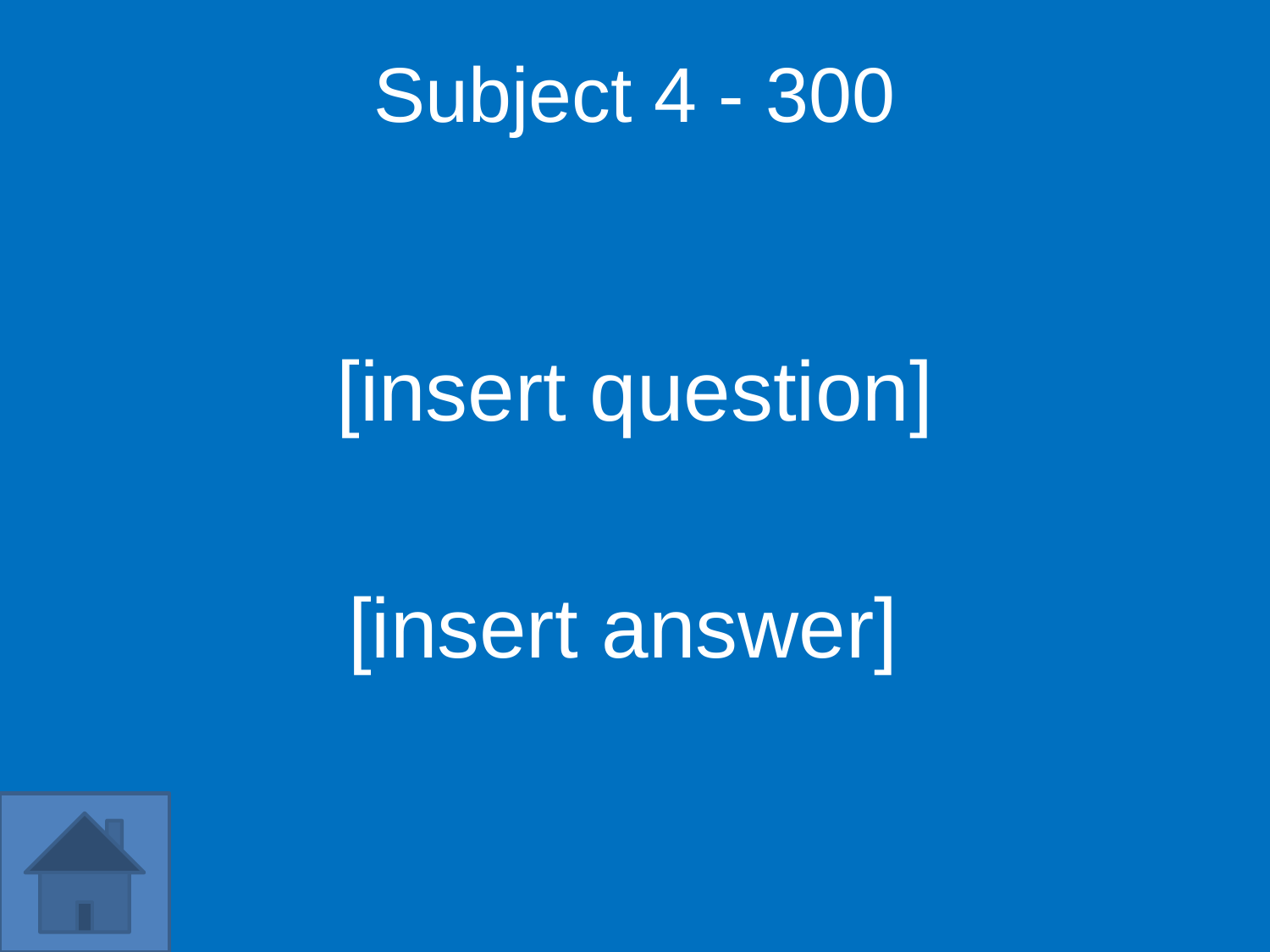

Subject 4 - 300

[insert question]

[insert answer]